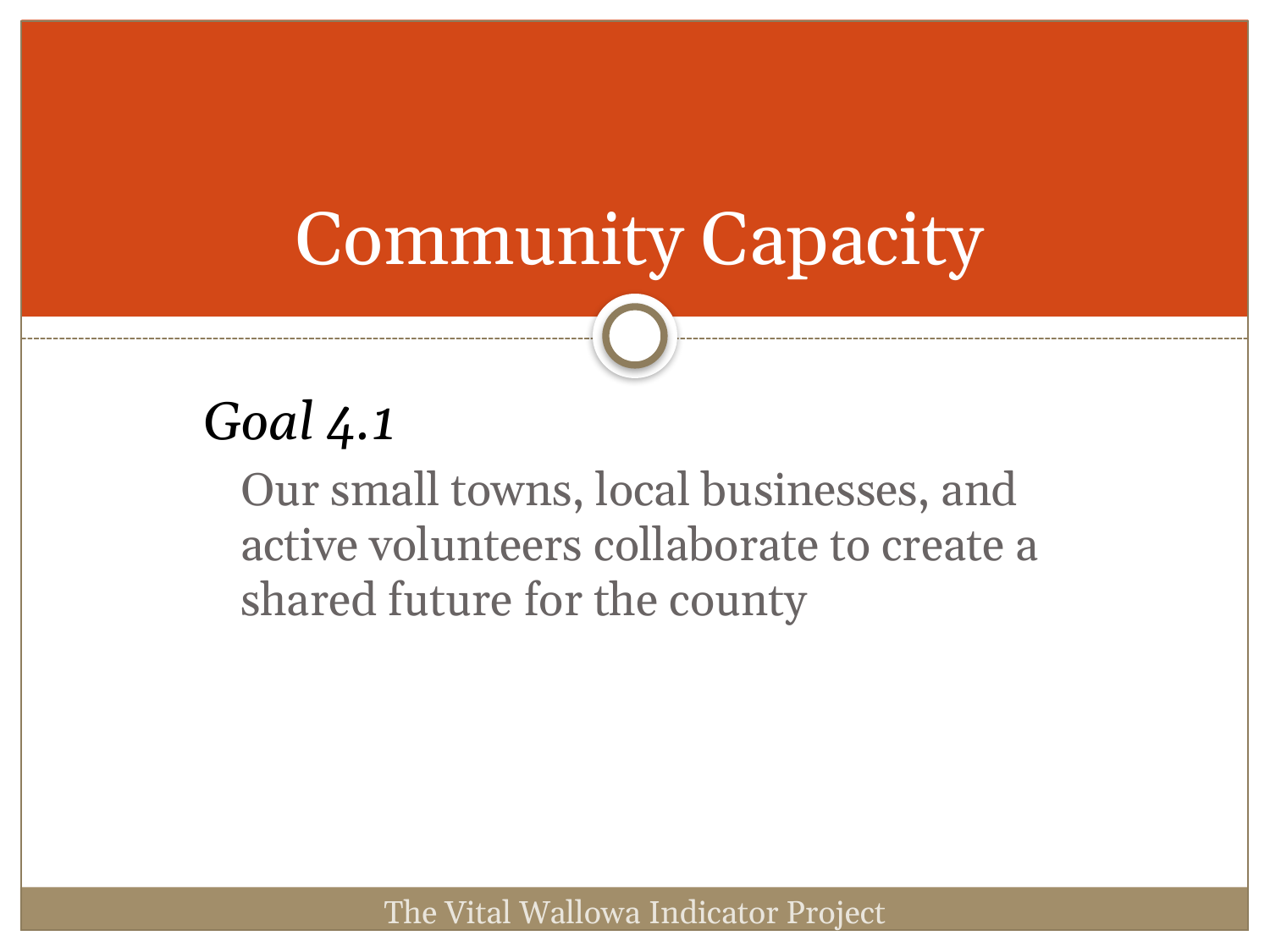

# Community Capacity
Goal 4.1
	Our small towns, local businesses, and active volunteers collaborate to create a shared future for the county

The Vital Wallowa Indicator Project